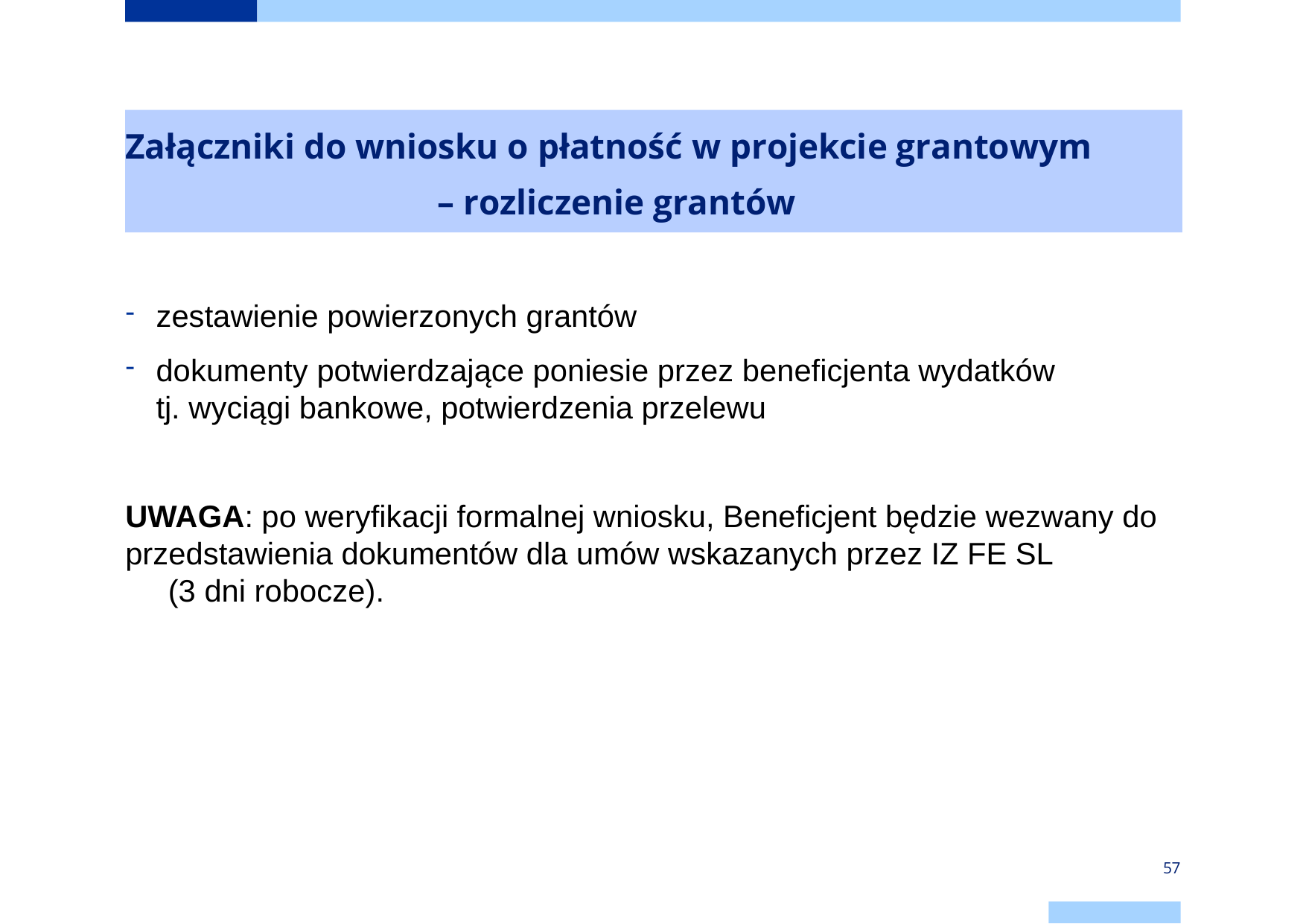

# Załączniki do wniosku o płatność w projekcie grantowym – rozliczenie grantów

zestawienie powierzonych grantów
dokumenty potwierdzające poniesie przez beneficjenta wydatków
tj. wyciągi bankowe, potwierdzenia przelewu

UWAGA: po weryfikacji formalnej wniosku, Beneficjent będzie wezwany do przedstawienia dokumentów dla umów wskazanych przez IZ FE SL                    (3 dni robocze).
57